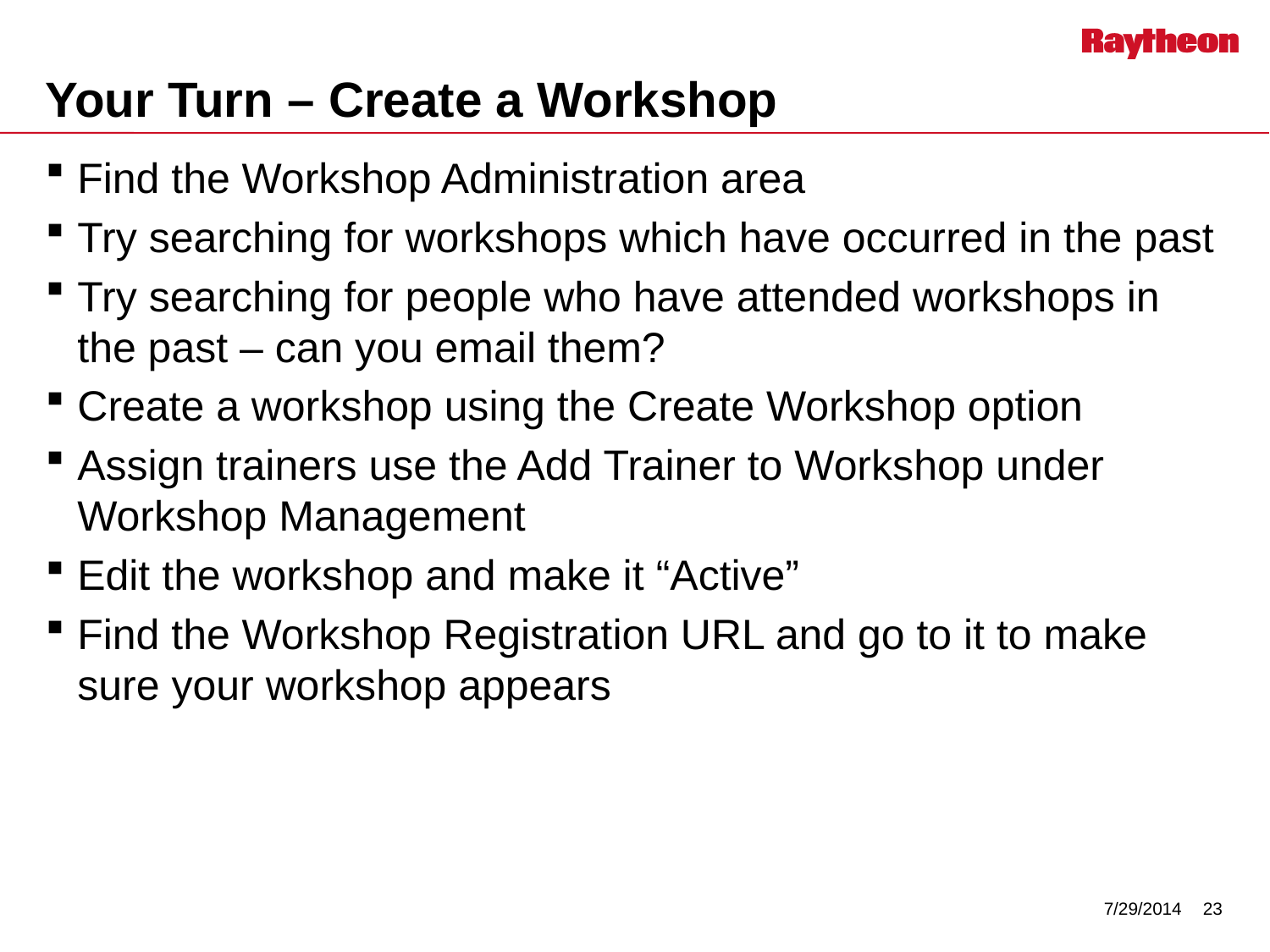

# Your Turn – Create a Workshop
Find the Workshop Administration area
Try searching for workshops which have occurred in the past
Try searching for people who have attended workshops in the past – can you email them?
Create a workshop using the Create Workshop option
Assign trainers use the Add Trainer to Workshop under Workshop Management
Edit the workshop and make it “Active”
Find the Workshop Registration URL and go to it to make sure your workshop appears
7/29/2014
23